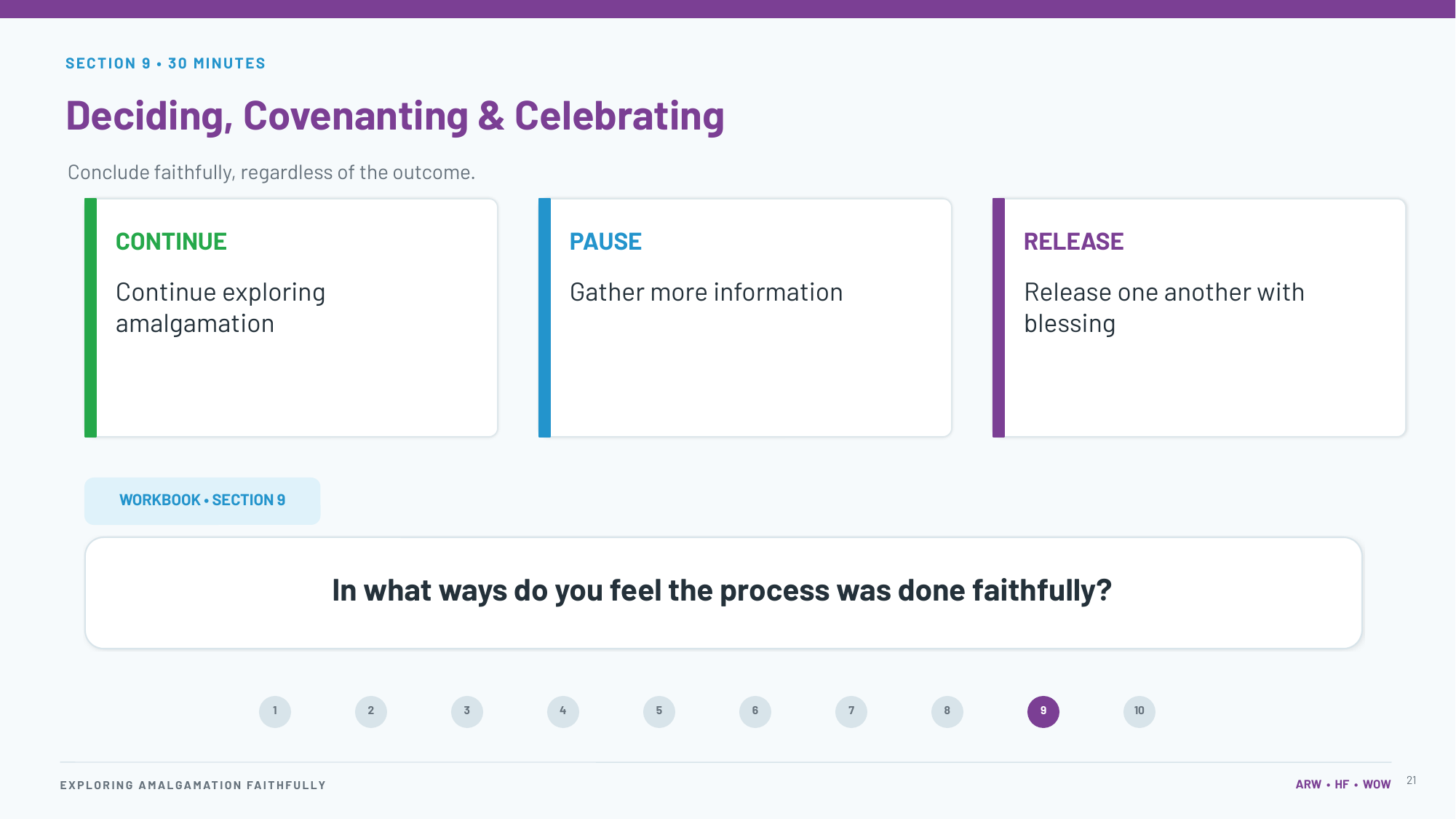

SECTION 9 • 30 MINUTES
Deciding, Covenanting & Celebrating
Conclude faithfully, regardless of the outcome.

CONTINUE
PAUSE
RELEASE
Continue exploring amalgamation
Gather more information
Release one another with blessing

WORKBOOK • SECTION 9

In what ways do you feel the process was done faithfully?

1
2
3
4
5
6
7
8
9
10
21